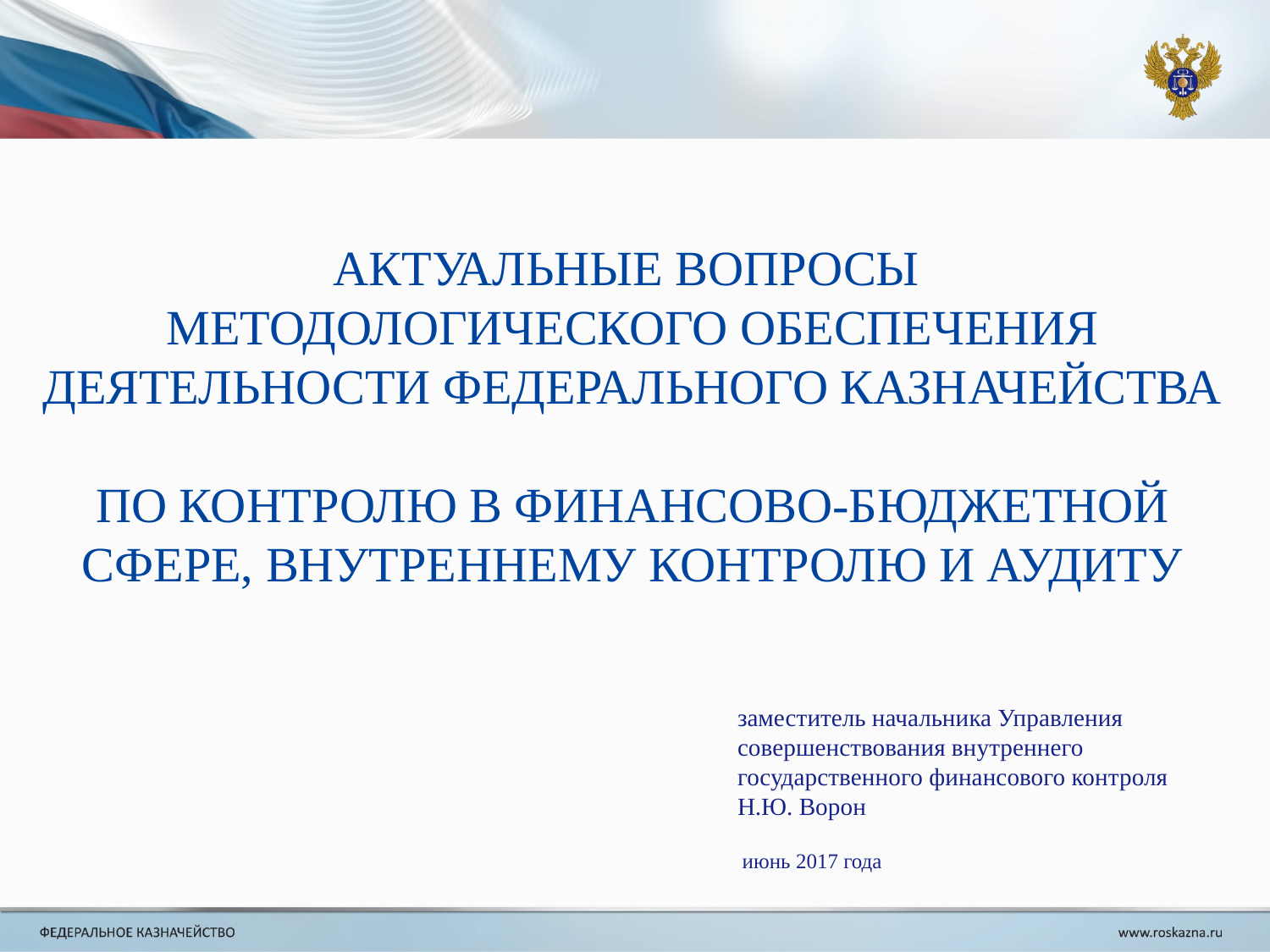

АКТУАЛЬНЫЕ ВОПРОСЫ
МЕТОДОЛОГИЧЕСКОГО ОБЕСПЕЧЕНИЯ деятельности Федерального казначейства
по КОНТРОЛЮ В ФИНАНСОВО-БЮДЖЕТНОЙ СФЕРЕ, ВНУТРЕННЕМУ КОНТРОЛЮ И АУДИТУ
заместитель начальника Управления совершенствования внутреннего государственного финансового контроля
Н.Ю. Ворон
июнь 2017 года